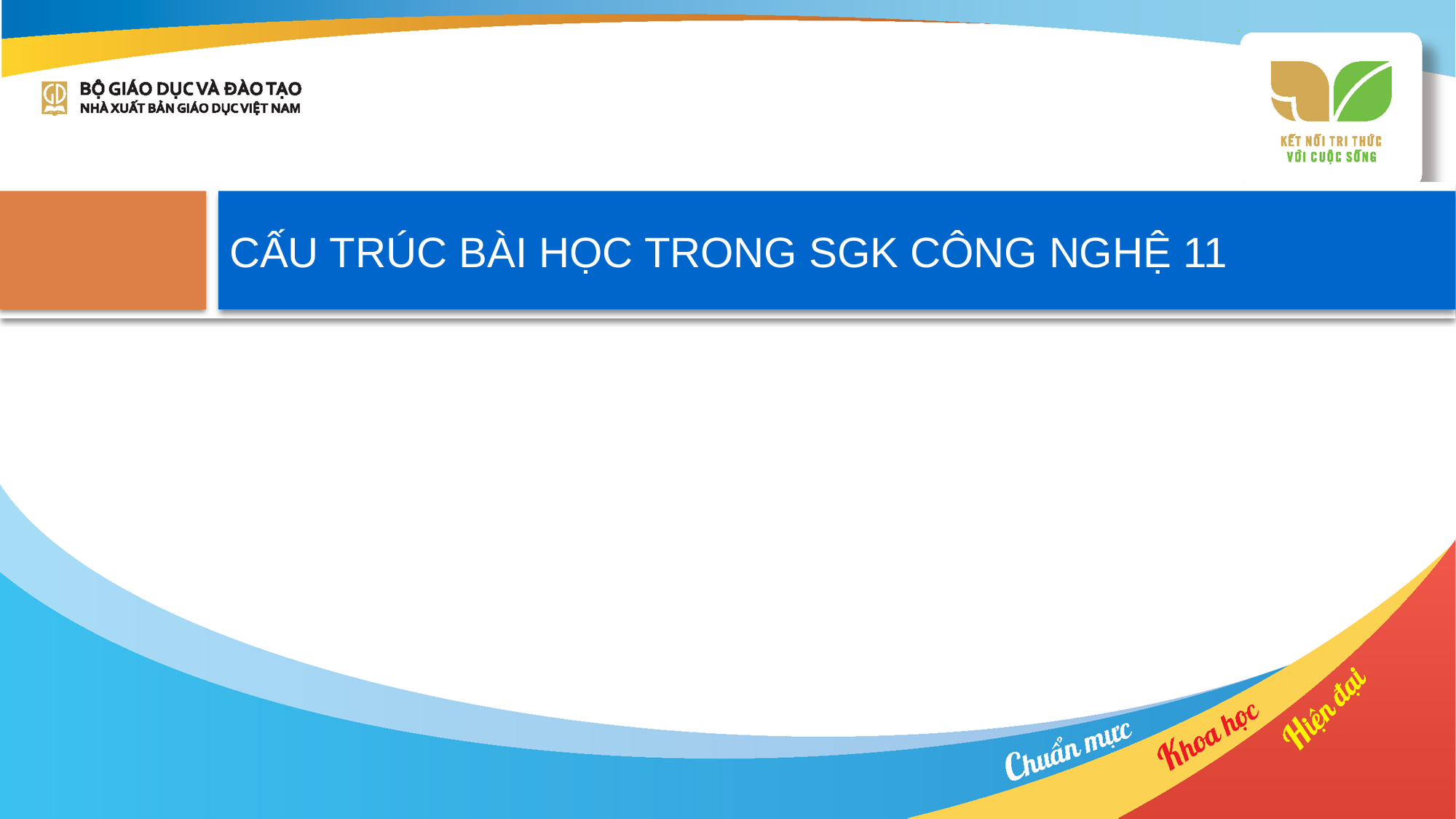

# CẤU TRÚC BÀI HỌC TRONG SGK CÔNG NGHỆ 11